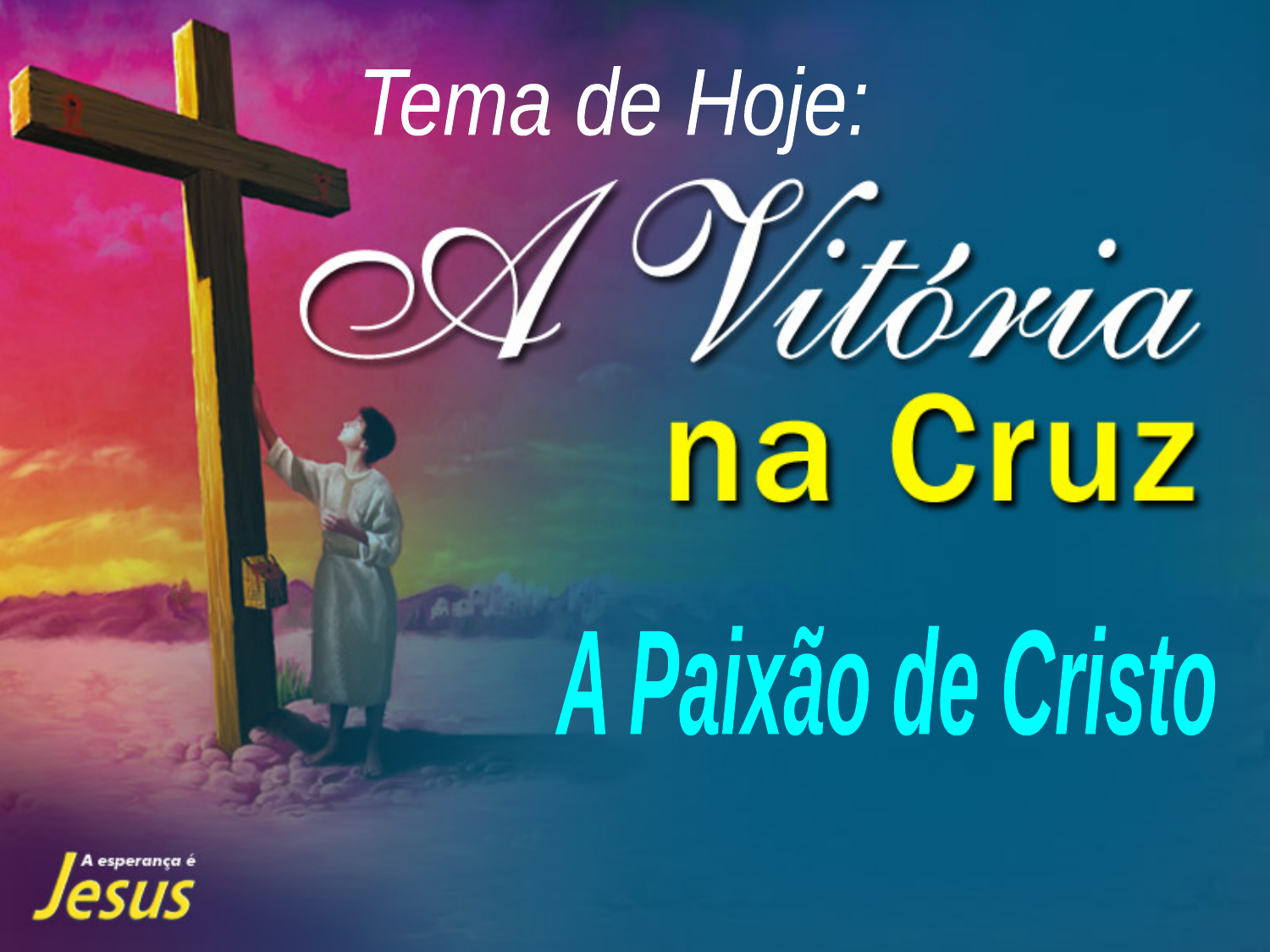

Tema de Hoje:
A Paixão de Cristo